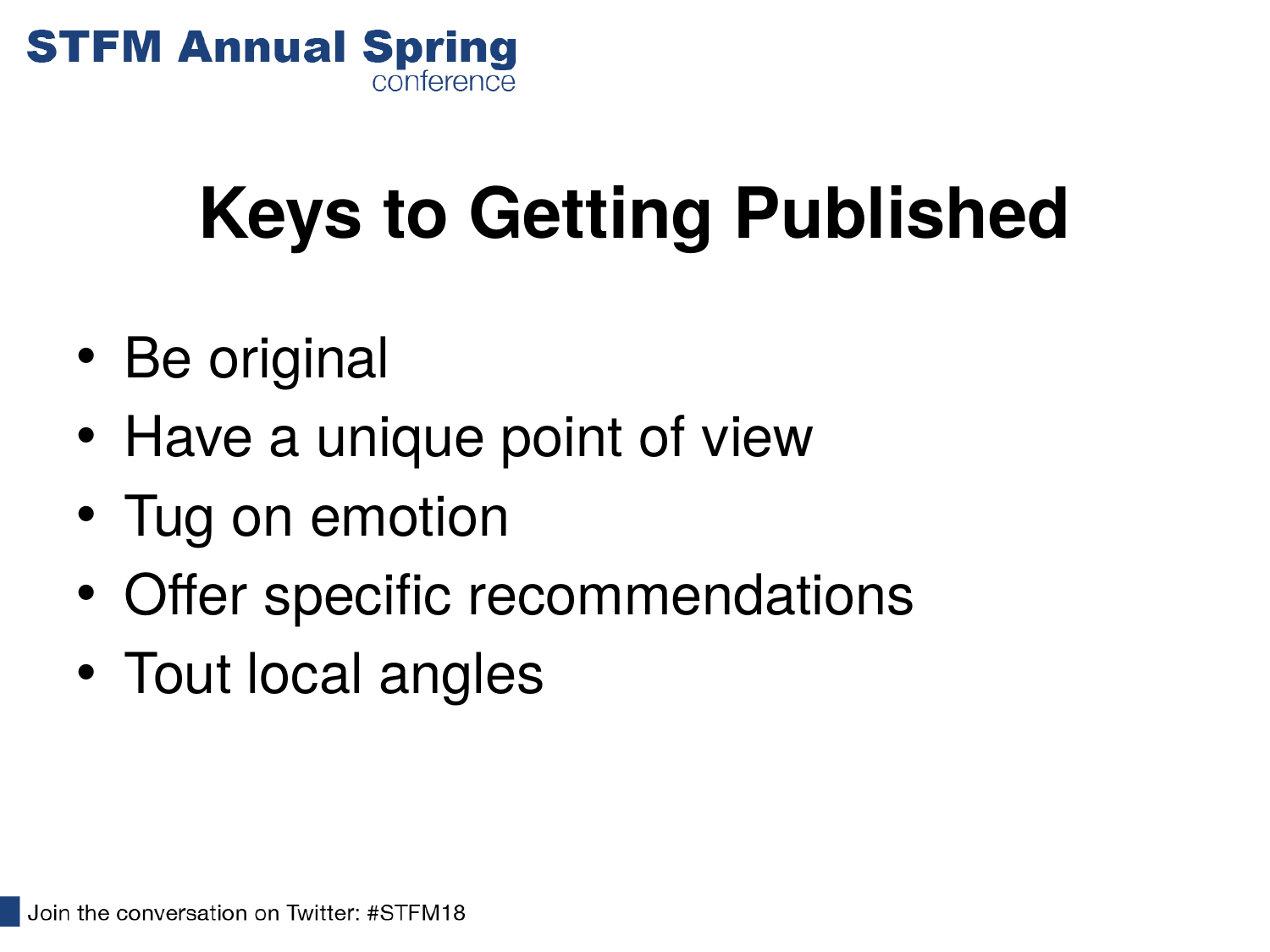

# Keys to Getting Published
Be original
Have a unique point of view
Tug on emotion
Offer specific recommendations
Tout local angles